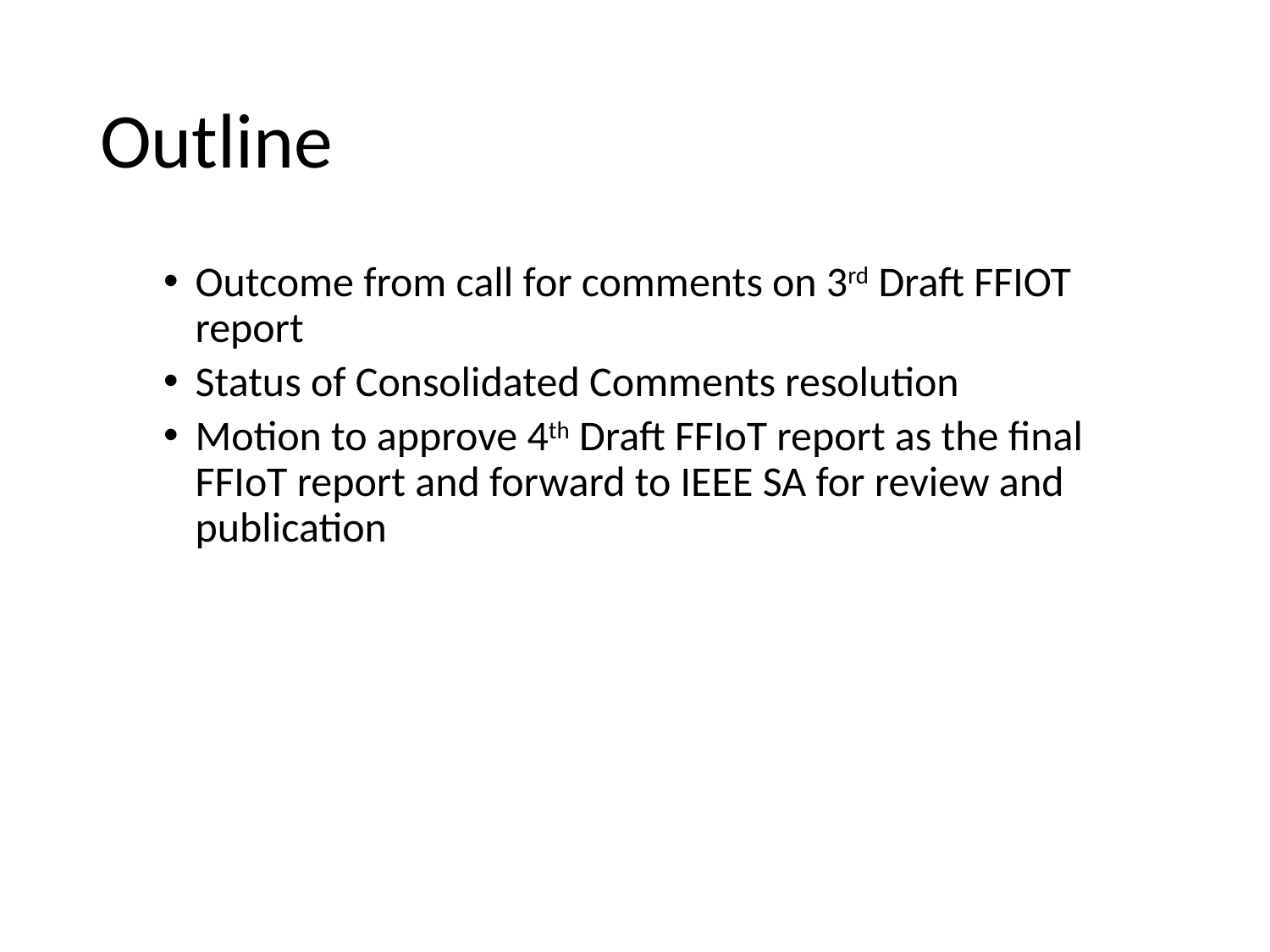

# Outline
Outcome from call for comments on 3rd Draft FFIOT report
Status of Consolidated Comments resolution
Motion to approve 4th Draft FFIoT report as the final FFIoT report and forward to IEEE SA for review and publication